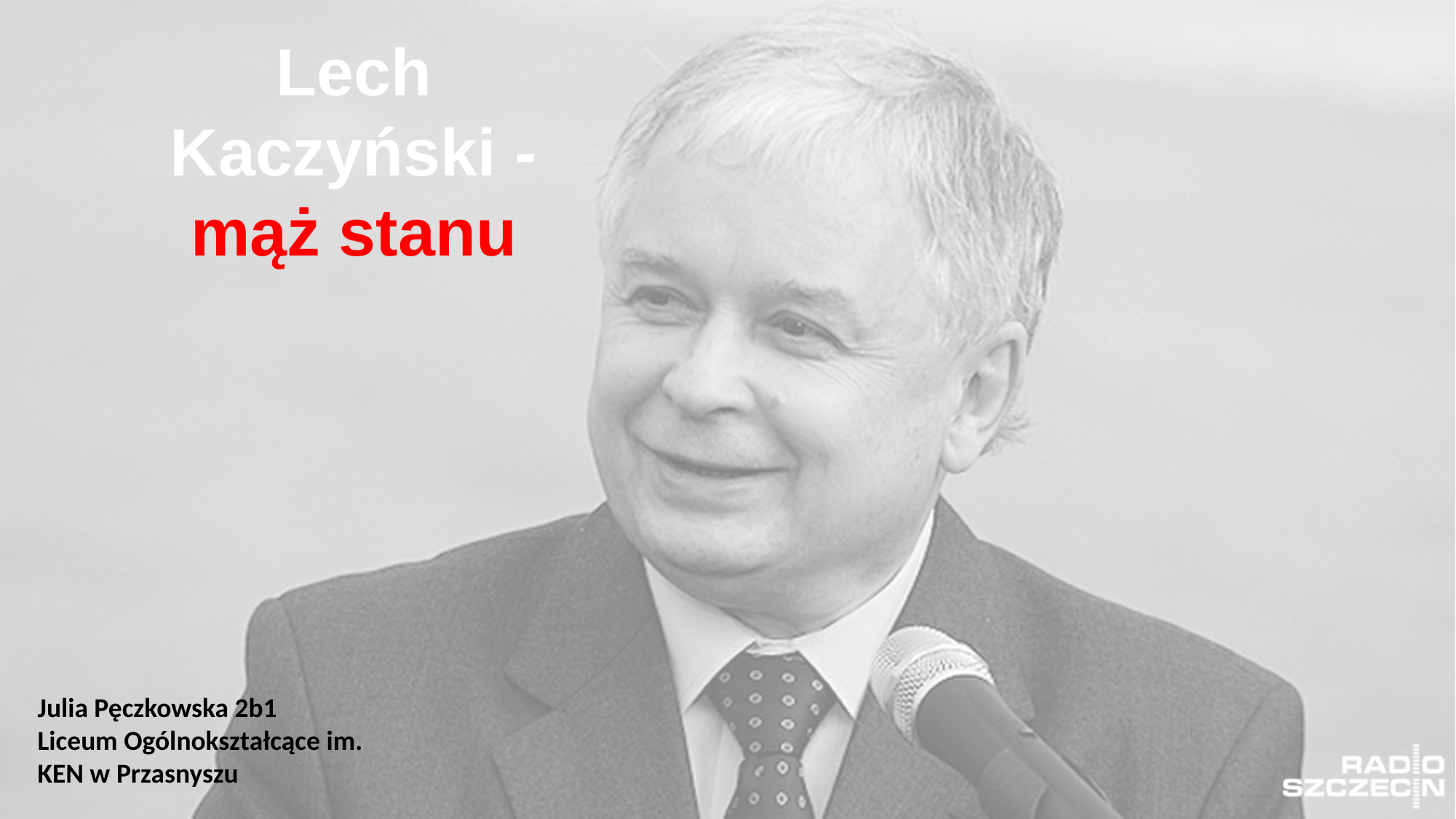

Lech Kaczyński - mąż stanu
Julia Pęczkowska 2b1
Liceum Ogólnokształcące im. KEN w Przasnyszu